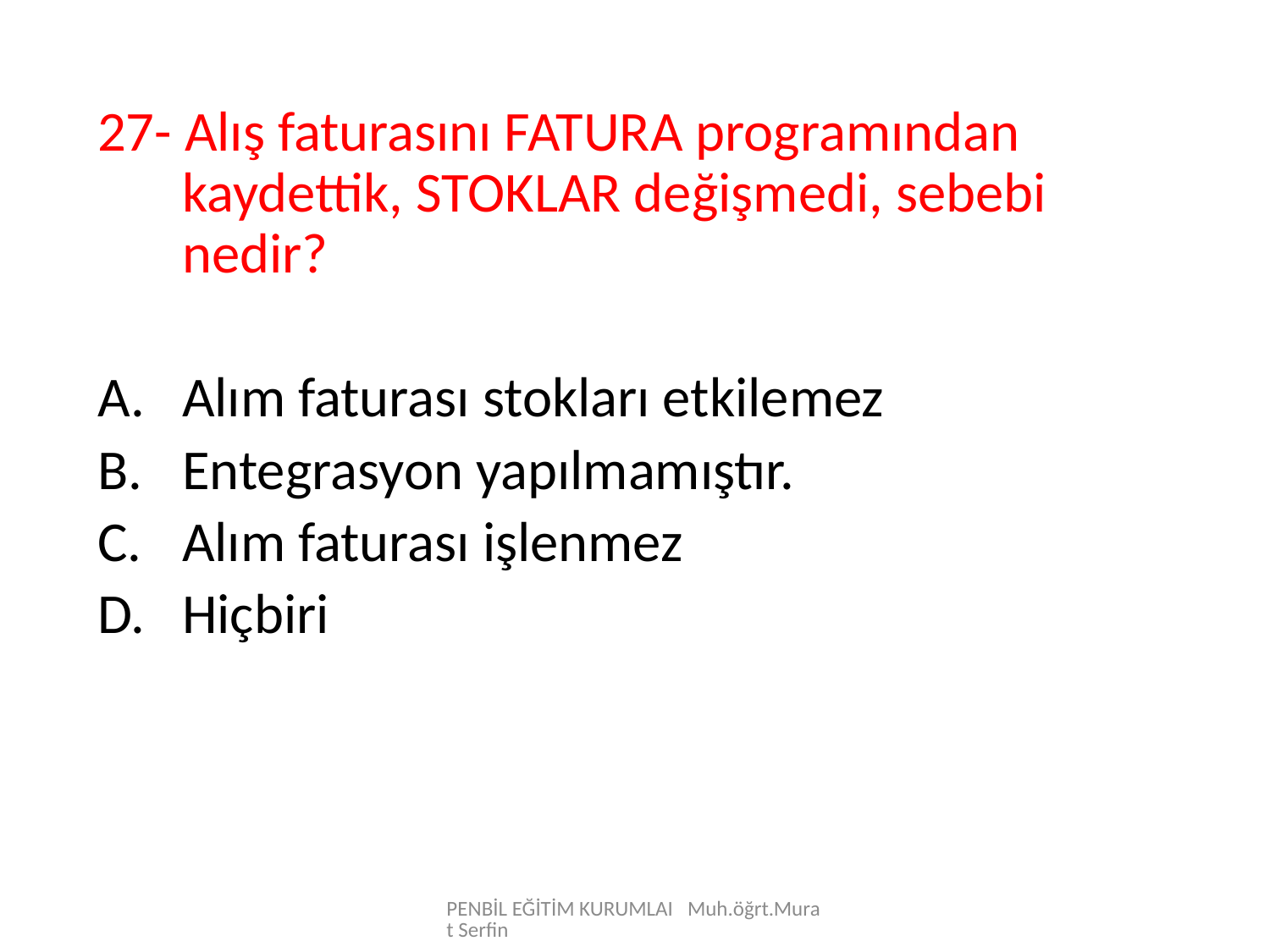

27- Alış faturasını FATURA programından kaydettik, STOKLAR değişmedi, sebebi nedir?

Alım faturası stokları etkilemez
Entegrasyon yapılmamıştır.
Alım faturası işlenmez
Hiçbiri
PENBİL EĞİTİM KURUMLAI   Muh.öğrt.Murat Serfin